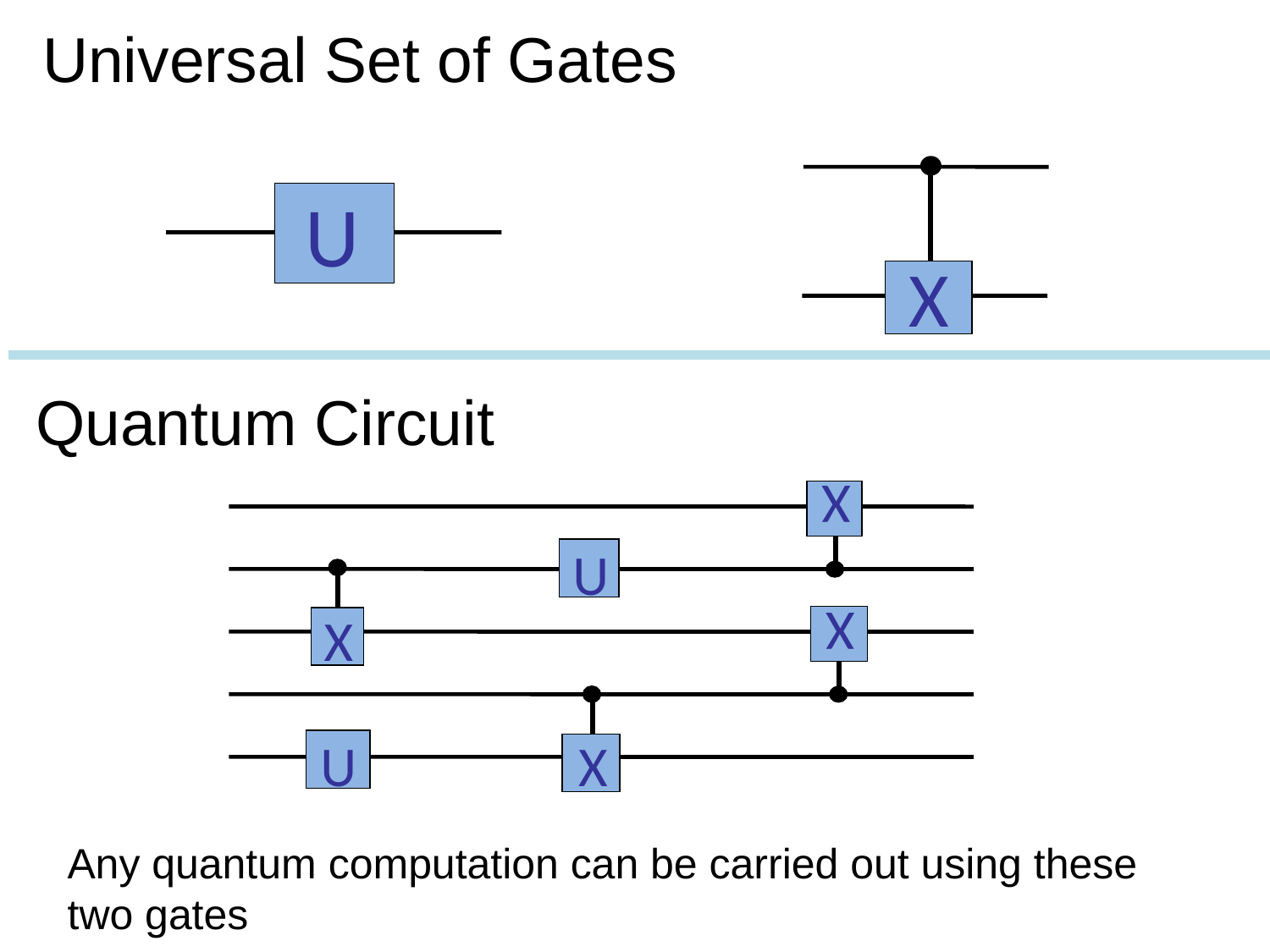

Universal Set of Gates

X

U

Quantum Circuit

X

U

X

X

X

U

Any quantum computation can be carried out using these two gates